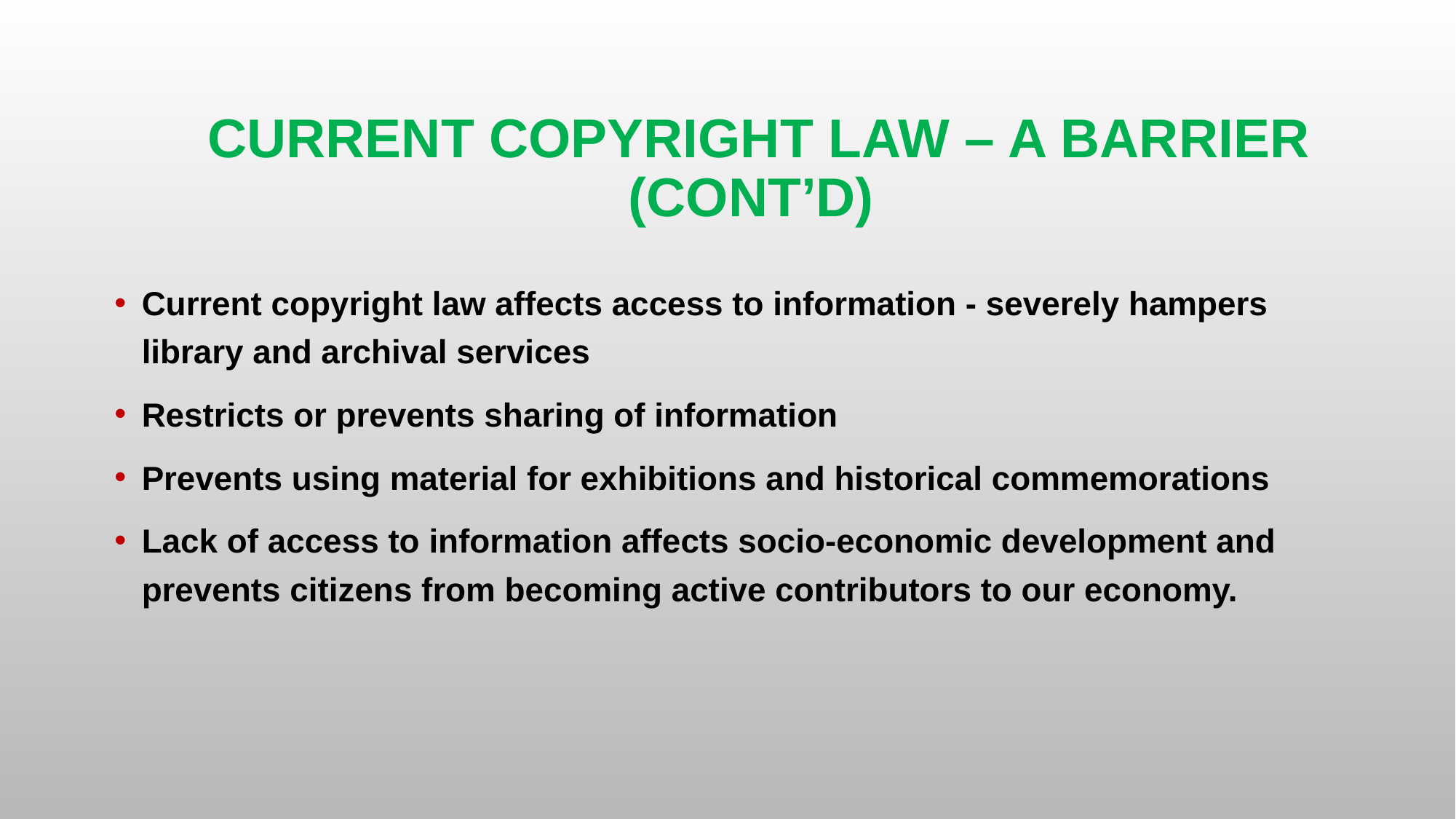

# CURRENT COPYRIGHT LAW – A BARRIER (cont’d)

Current copyright law affects access to information - severely hampers library and archival services
Restricts or prevents sharing of information
Prevents using material for exhibitions and historical commemorations
Lack of access to information affects socio-economic development and prevents citizens from becoming active contributors to our economy.